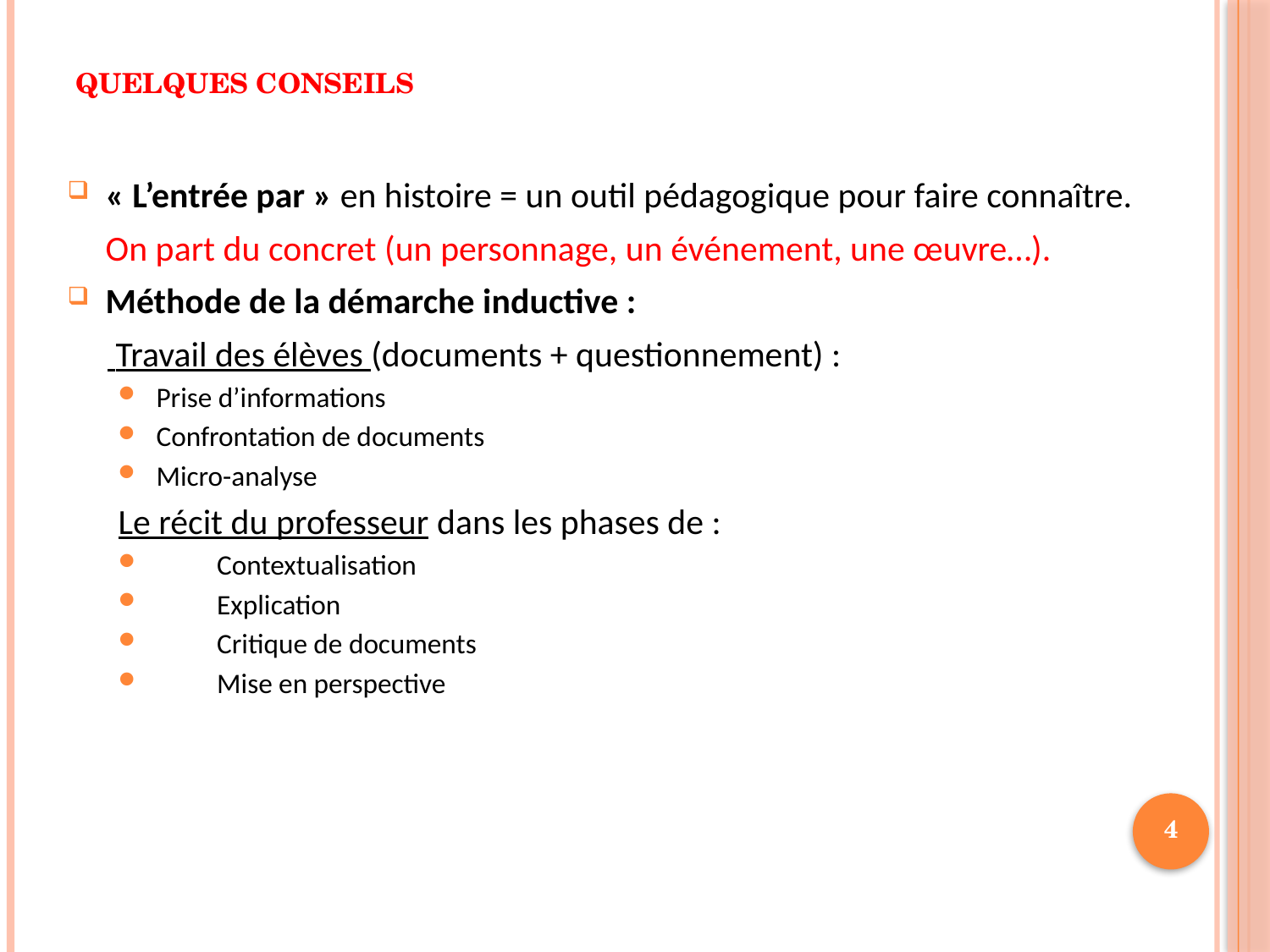

# Quelques conseils
« L’entrée par » en histoire = un outil pédagogique pour faire connaître.
	On part du concret (un personnage, un événement, une œuvre…).
Méthode de la démarche inductive :
      Travail des élèves (documents + questionnement) :
Prise d’informations
Confrontation de documents
Micro-analyse
Le récit du professeur dans les phases de :
Contextualisation
Explication
Critique de documents
Mise en perspective

4